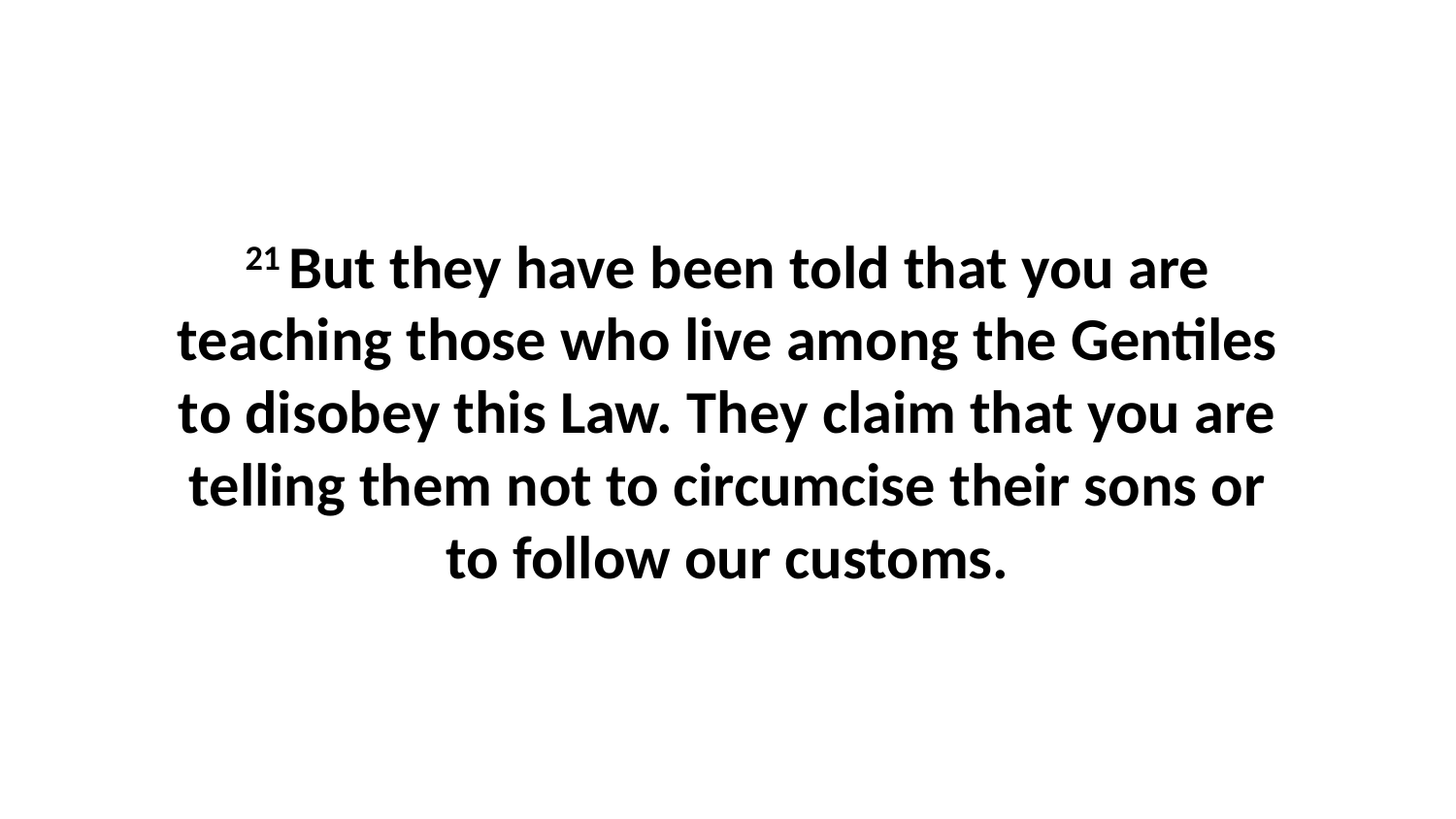

21 But they have been told that you are teaching those who live among the Gentiles to disobey this Law. They claim that you are telling them not to circumcise their sons or to follow our customs.